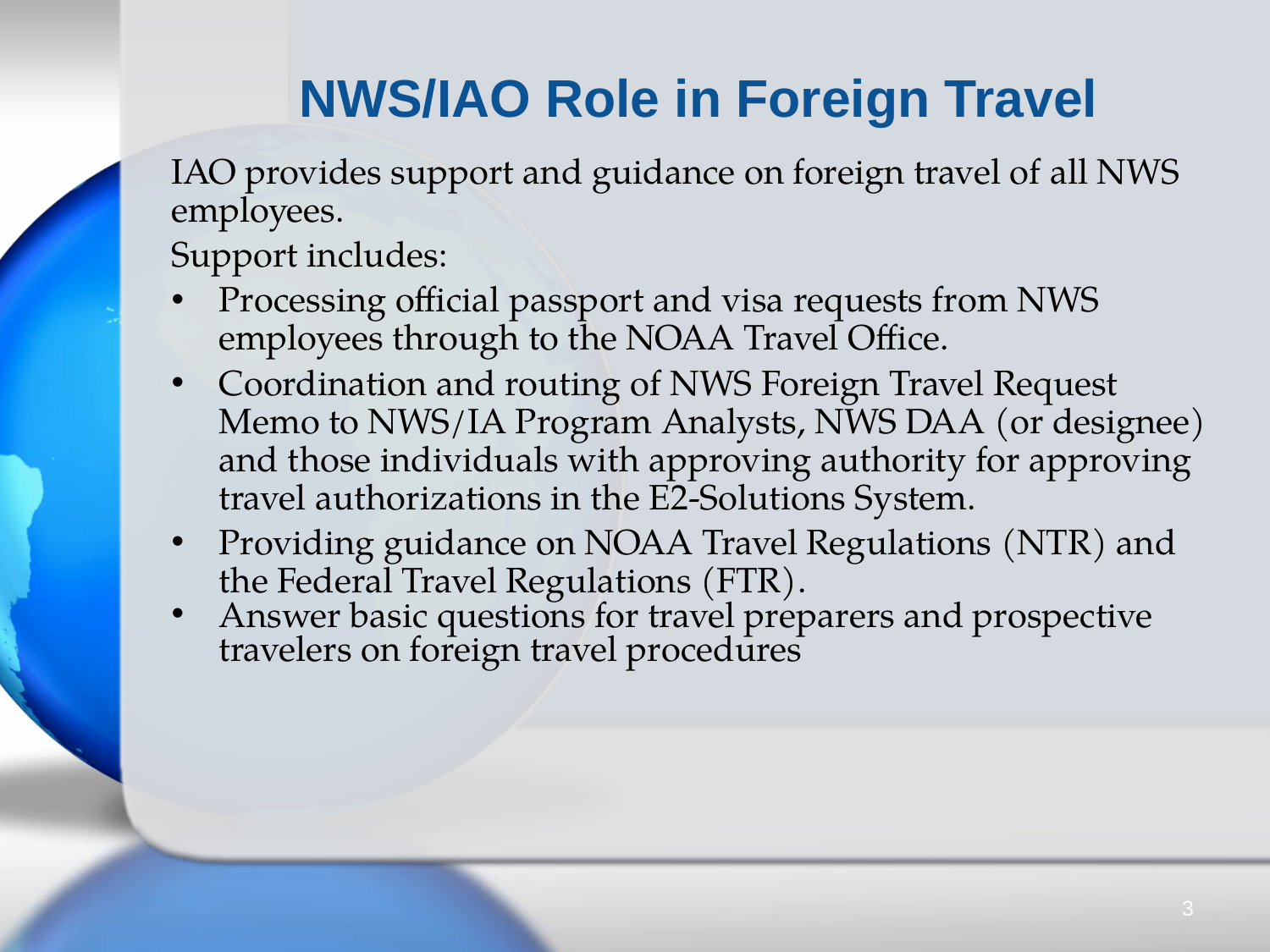

# NWS/IAO Role in Foreign Travel
IAO provides support and guidance on foreign travel of all NWS employees.
Support includes:
Processing official passport and visa requests from NWS employees through to the NOAA Travel Office.
Coordination and routing of NWS Foreign Travel Request Memo to NWS/IA Program Analysts, NWS DAA (or designee) and those individuals with approving authority for approving travel authorizations in the E2-Solutions System.
Providing guidance on NOAA Travel Regulations (NTR) and the Federal Travel Regulations (FTR).
Answer basic questions for travel preparers and prospective travelers on foreign travel procedures

3